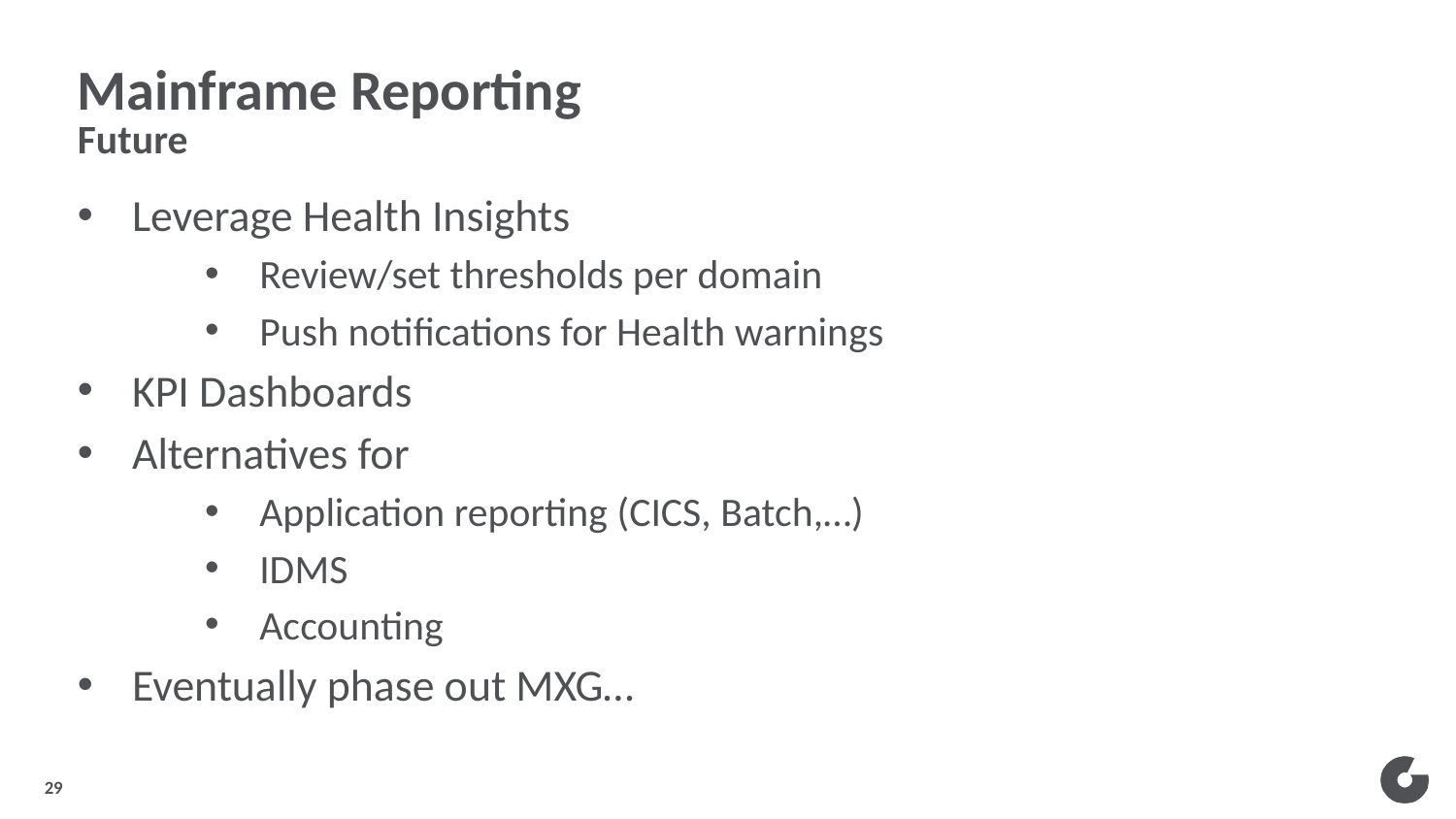

# Mainframe Reporting
Future
Leverage Health Insights
Review/set thresholds per domain
Push notifications for Health warnings
KPI Dashboards
Alternatives for
Application reporting (CICS, Batch,…)
IDMS
Accounting
Eventually phase out MXG…
29